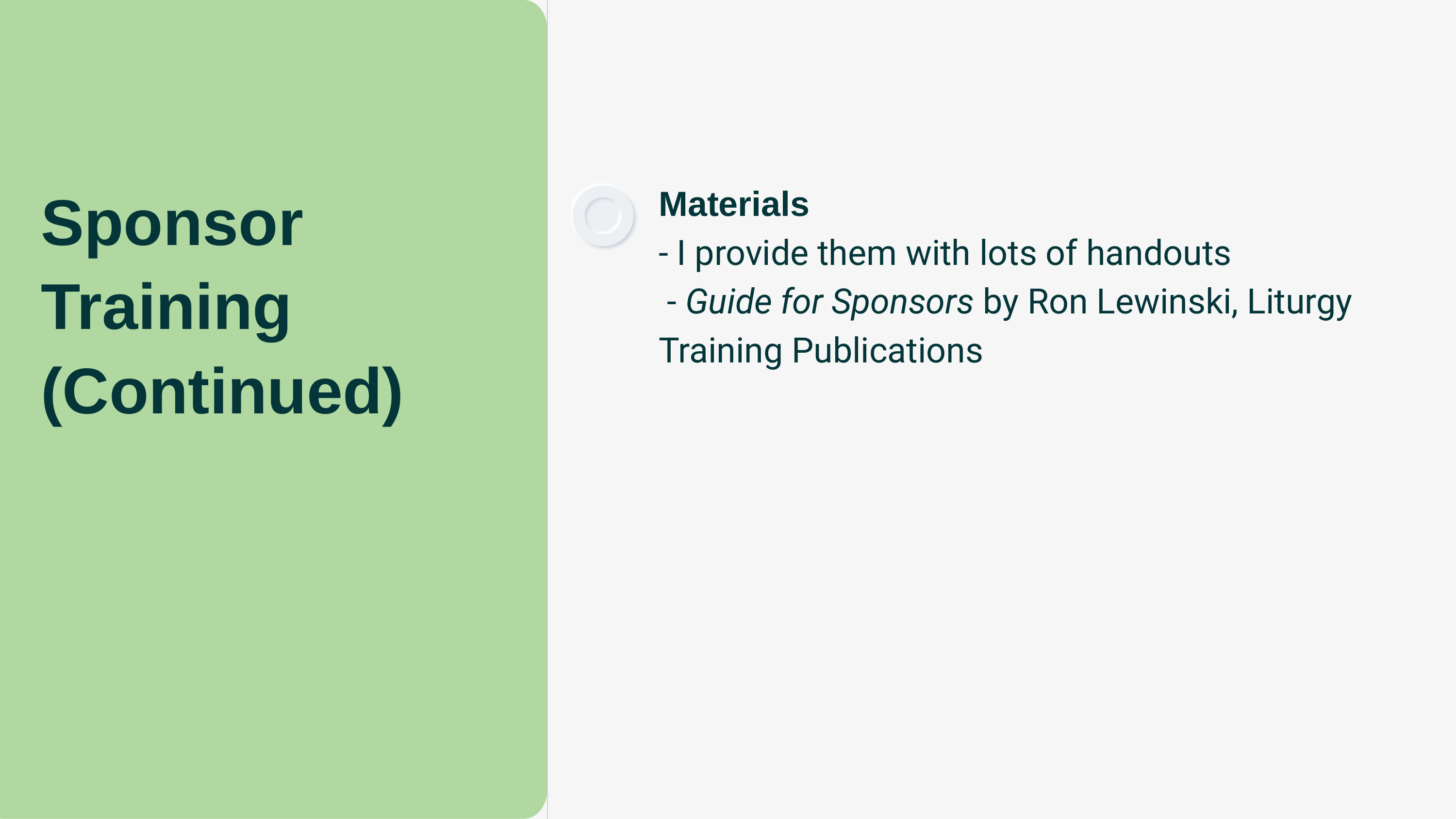

Sponsor Training
(Continued)
Materials
- I provide them with lots of handouts
 - Guide for Sponsors by Ron Lewinski, Liturgy Training Publications